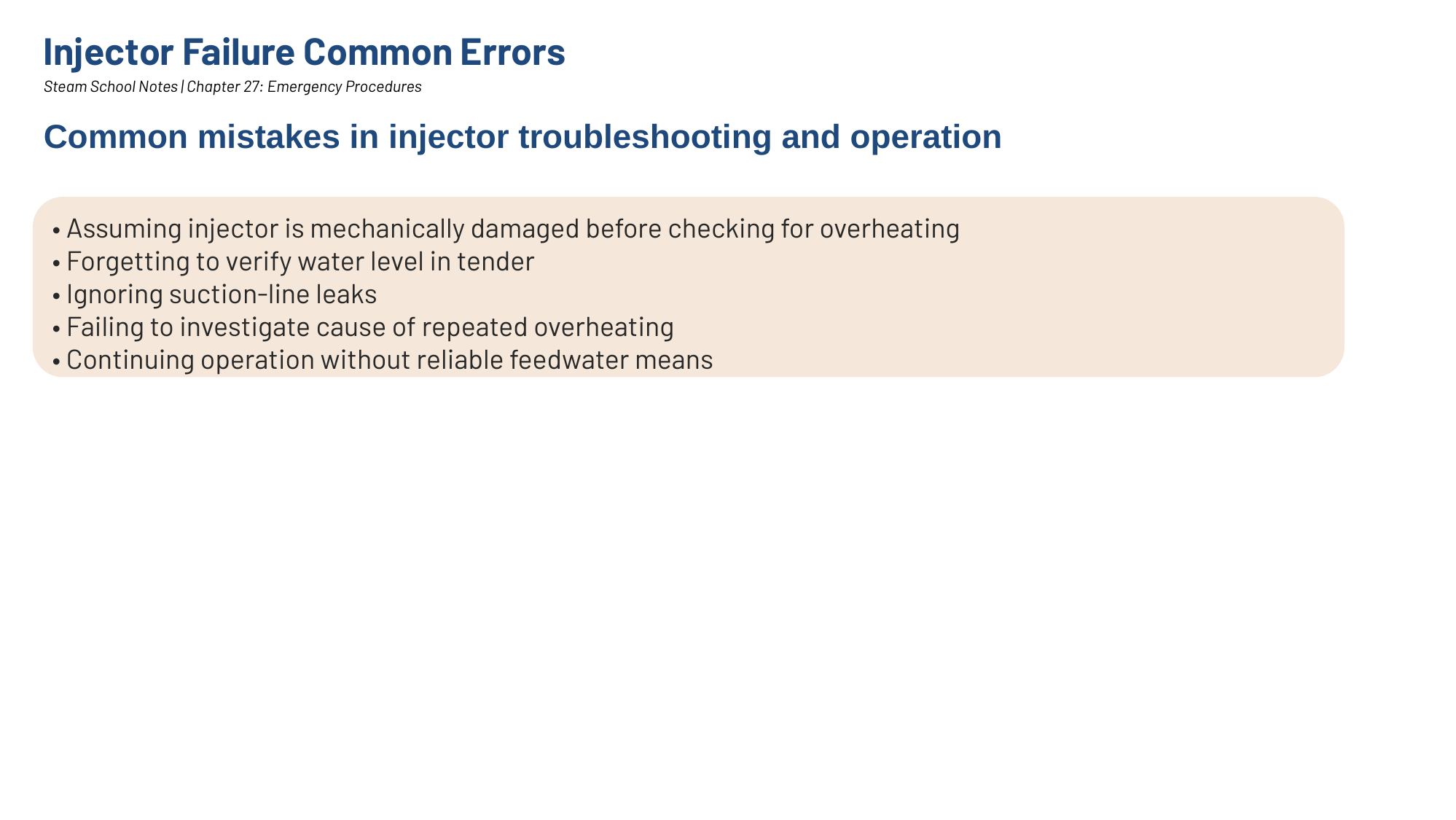

Injector Failure Common Errors
Steam School Notes | Chapter 27: Emergency Procedures
Common mistakes in injector troubleshooting and operation
• Assuming injector is mechanically damaged before checking for overheating
• Forgetting to verify water level in tender
• Ignoring suction-line leaks
• Failing to investigate cause of repeated overheating
• Continuing operation without reliable feedwater means